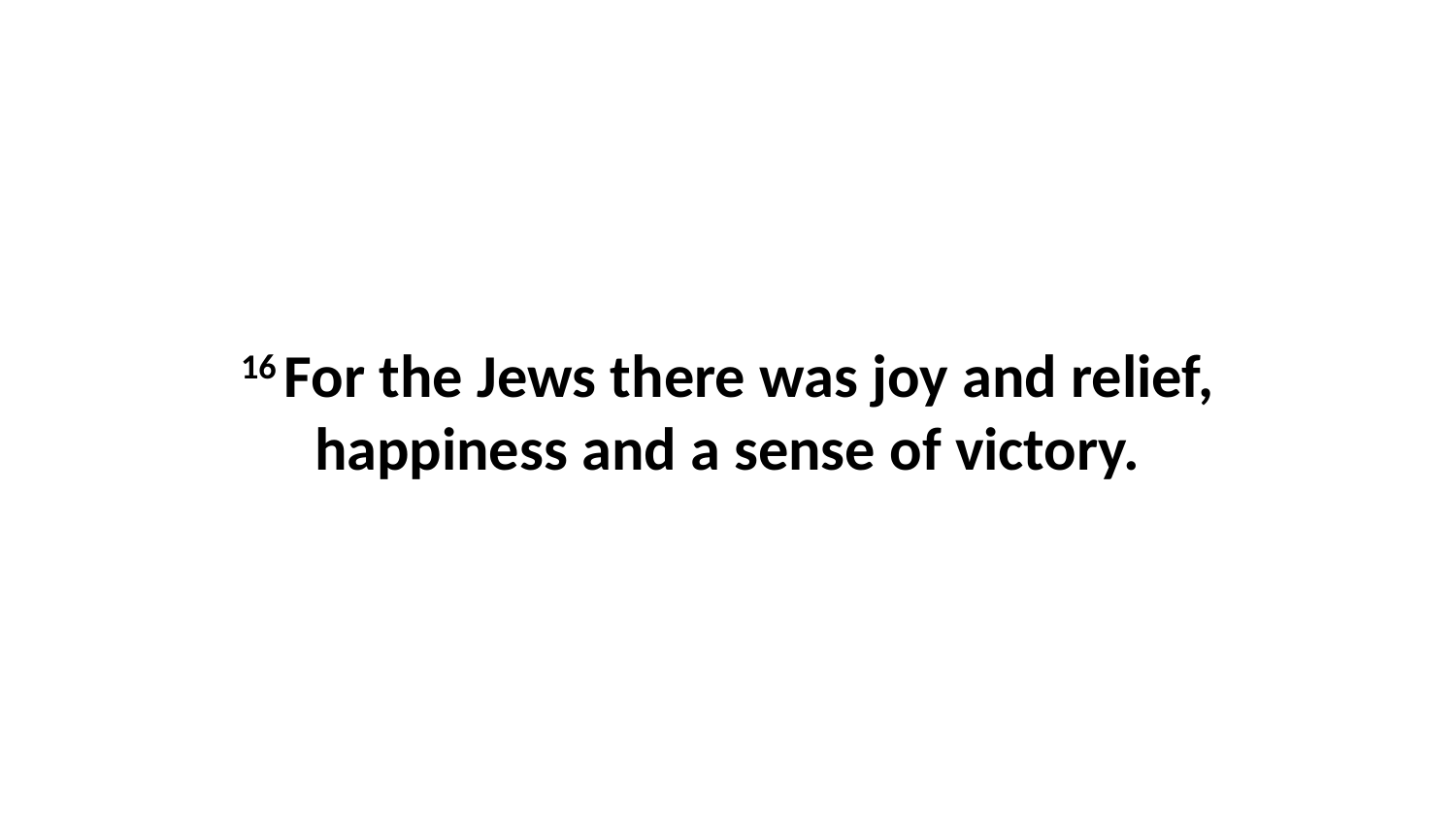

16 For the Jews there was joy and relief, happiness and a sense of victory.